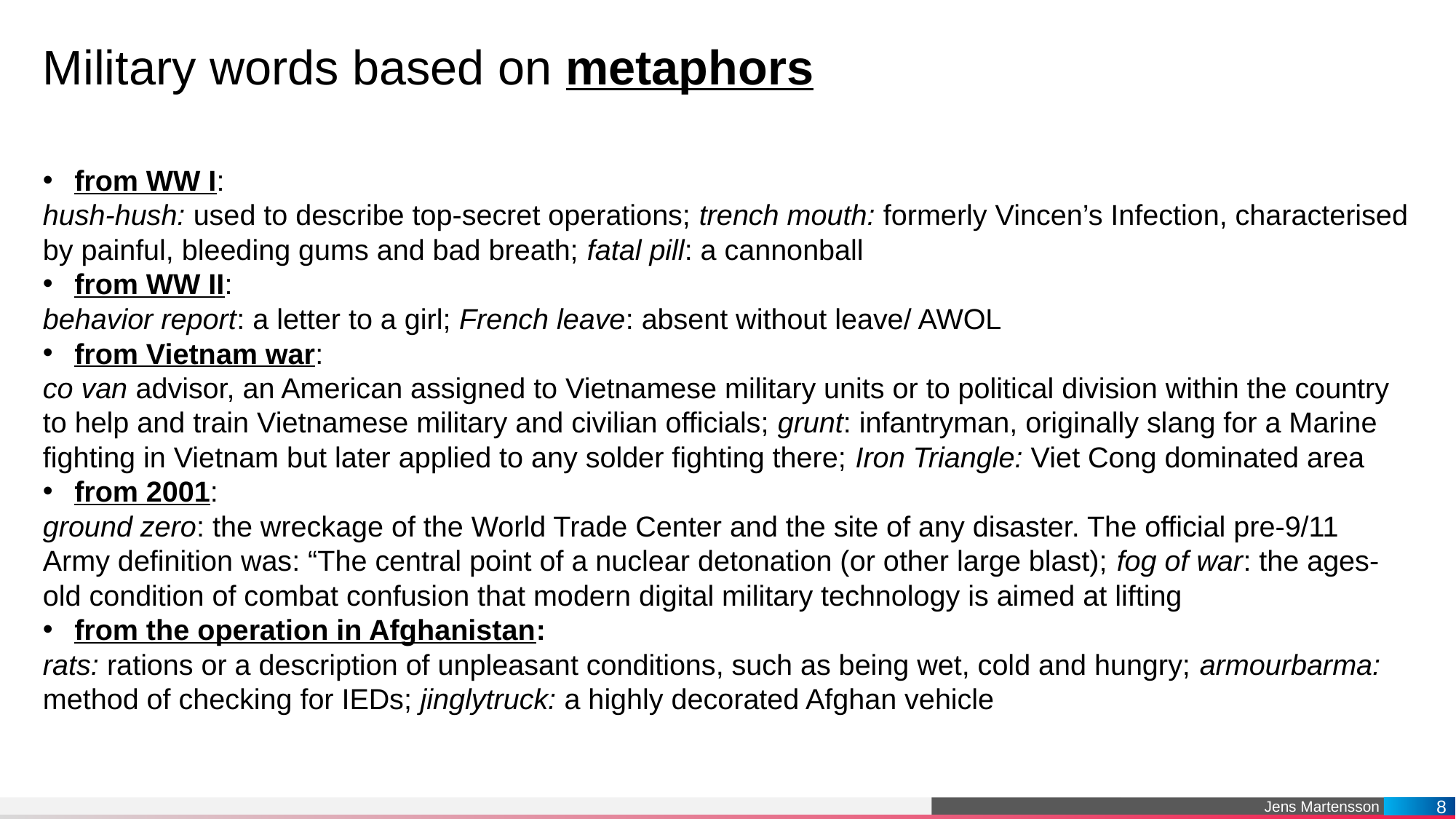

# Military words based on metaphors

from WW I:
hush-hush: used to describe top-secret operations; trench mouth: formerly Vincen’s Infection, characterised by painful, bleeding gums and bad breath; fatal pill: a cannonball
from WW II:
behavior report: a letter to a girl; French leave: absent without leave/ AWOL
from Vietnam war:
co van advisor, an American assigned to Vietnamese military units or to political division within the country to help and train Vietnamese military and civilian officials; grunt: infantryman, originally slang for a Marine fighting in Vietnam but later applied to any solder fighting there; Iron Triangle: Viet Cong dominated area
from 2001:
ground zero: the wreckage of the World Trade Center and the site of any disaster. The official pre-9/11 Army definition was: “The central point of a nuclear detonation (or other large blast); fog of war: the ages-old condition of combat confusion that modern digital military technology is aimed at lifting
from the operation in Afghanistan:
rats: rations or a description of unpleasant conditions, such as being wet, cold and hungry; armourbarma: method of checking for IEDs; jinglytruck: a highly decorated Afghan vehicle

8